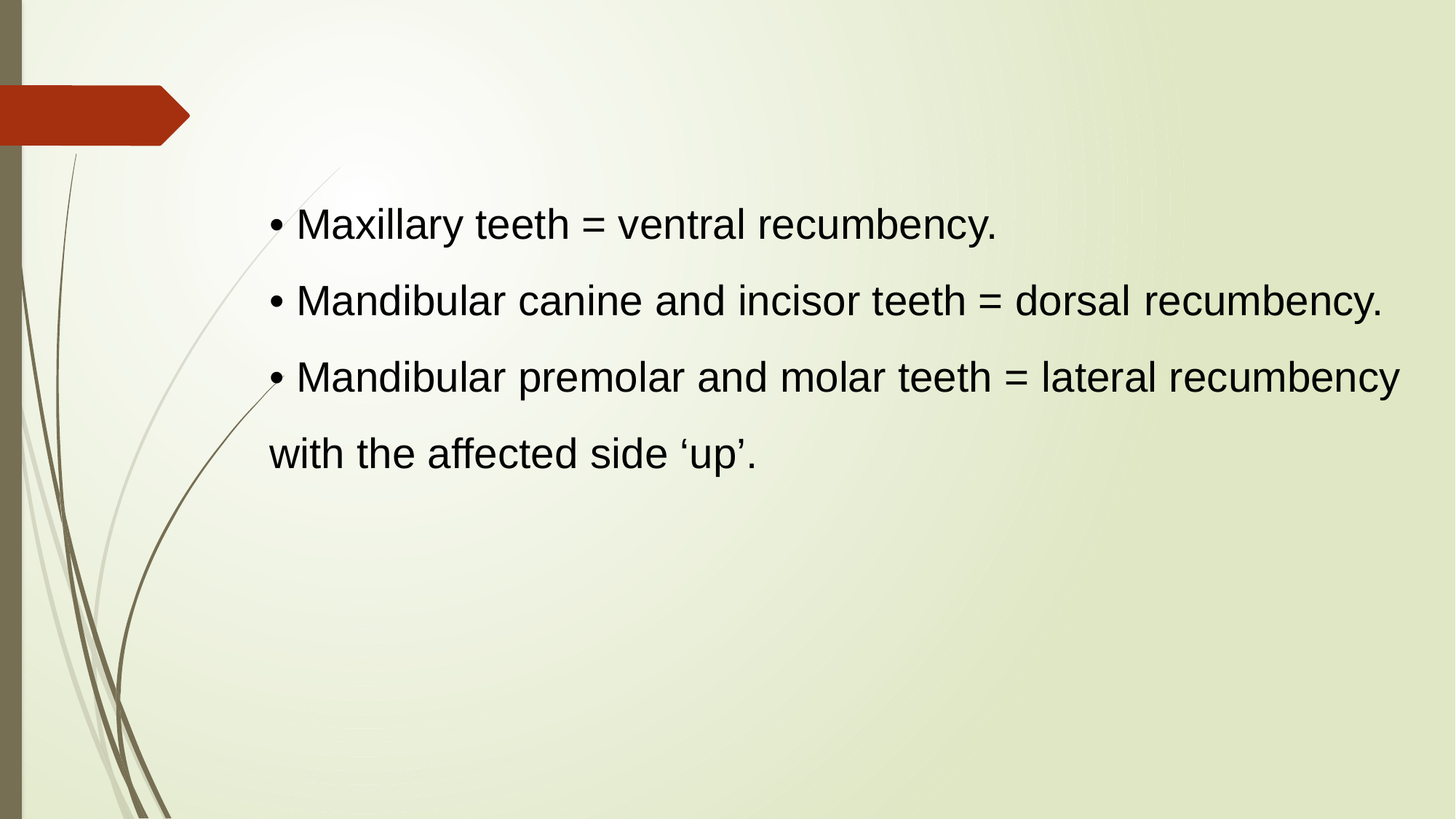

• Maxillary teeth = ventral recumbency.
• Mandibular canine and incisor teeth = dorsal recumbency.
• Mandibular premolar and molar teeth = lateral recumbency with the affected side ‘up’.